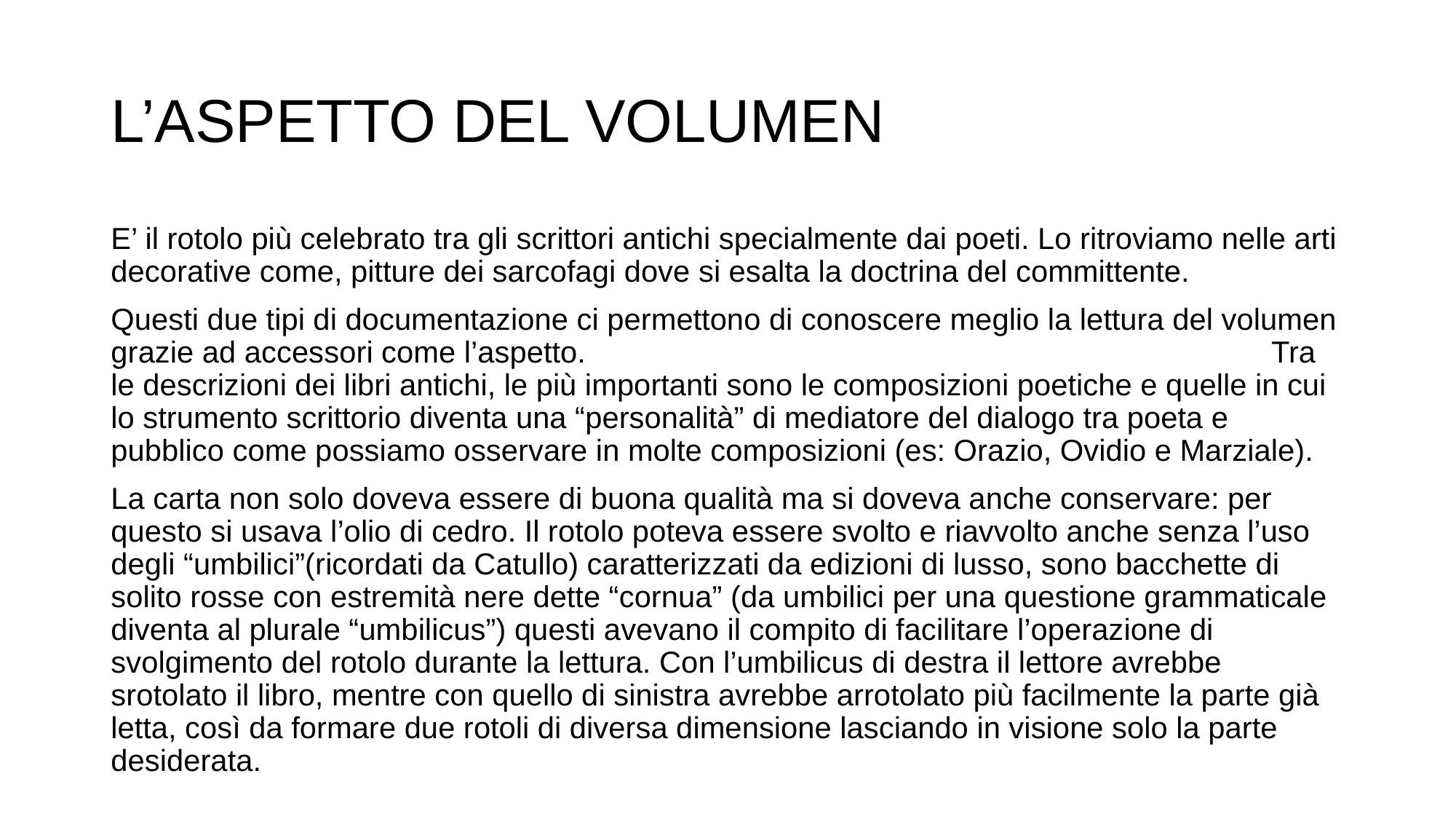

# L’ASPETTO DEL VOLUMEN
E’ il rotolo più celebrato tra gli scrittori antichi specialmente dai poeti. Lo ritroviamo nelle arti decorative come, pitture dei sarcofagi dove si esalta la doctrina del committente.
Questi due tipi di documentazione ci permettono di conoscere meglio la lettura del volumen grazie ad accessori come l’aspetto.                                                                                  Tra le descrizioni dei libri antichi, le più importanti sono le composizioni poetiche e quelle in cui lo strumento scrittorio diventa una “personalità” di mediatore del dialogo tra poeta e pubblico come possiamo osservare in molte composizioni (es: Orazio, Ovidio e Marziale).
La carta non solo doveva essere di buona qualità ma si doveva anche conservare: per questo si usava l’olio di cedro. Il rotolo poteva essere svolto e riavvolto anche senza l’uso degli “umbilici”(ricordati da Catullo) caratterizzati da edizioni di lusso, sono bacchette di solito rosse con estremità nere dette “cornua” (da umbilici per una questione grammaticale diventa al plurale “umbilicus”) questi avevano il compito di facilitare l’operazione di svolgimento del rotolo durante la lettura. Con l’umbilicus di destra il lettore avrebbe srotolato il libro, mentre con quello di sinistra avrebbe arrotolato più facilmente la parte già letta, così da formare due rotoli di diversa dimensione lasciando in visione solo la parte desiderata.